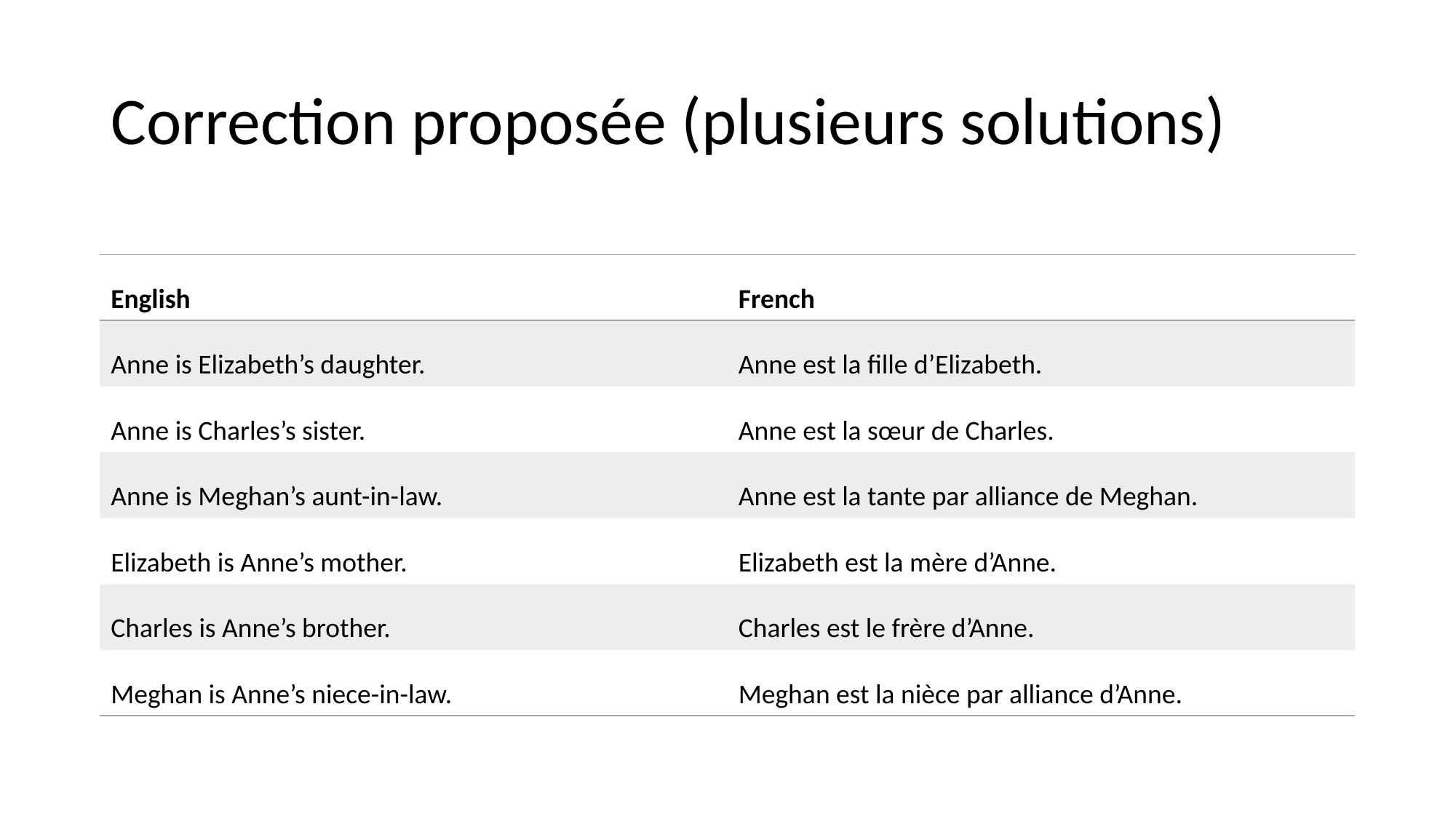

# Correction proposée (plusieurs solutions)
| English | French |
| --- | --- |
| Anne is Elizabeth’s daughter. | Anne est la fille d’Elizabeth. |
| Anne is Charles’s sister. | Anne est la sœur de Charles. |
| Anne is Meghan’s aunt-in-law. | Anne est la tante par alliance de Meghan. |
| Elizabeth is Anne’s mother. | Elizabeth est la mère d’Anne. |
| Charles is Anne’s brother. | Charles est le frère d’Anne. |
| Meghan is Anne’s niece-in-law. | Meghan est la nièce par alliance d’Anne. |